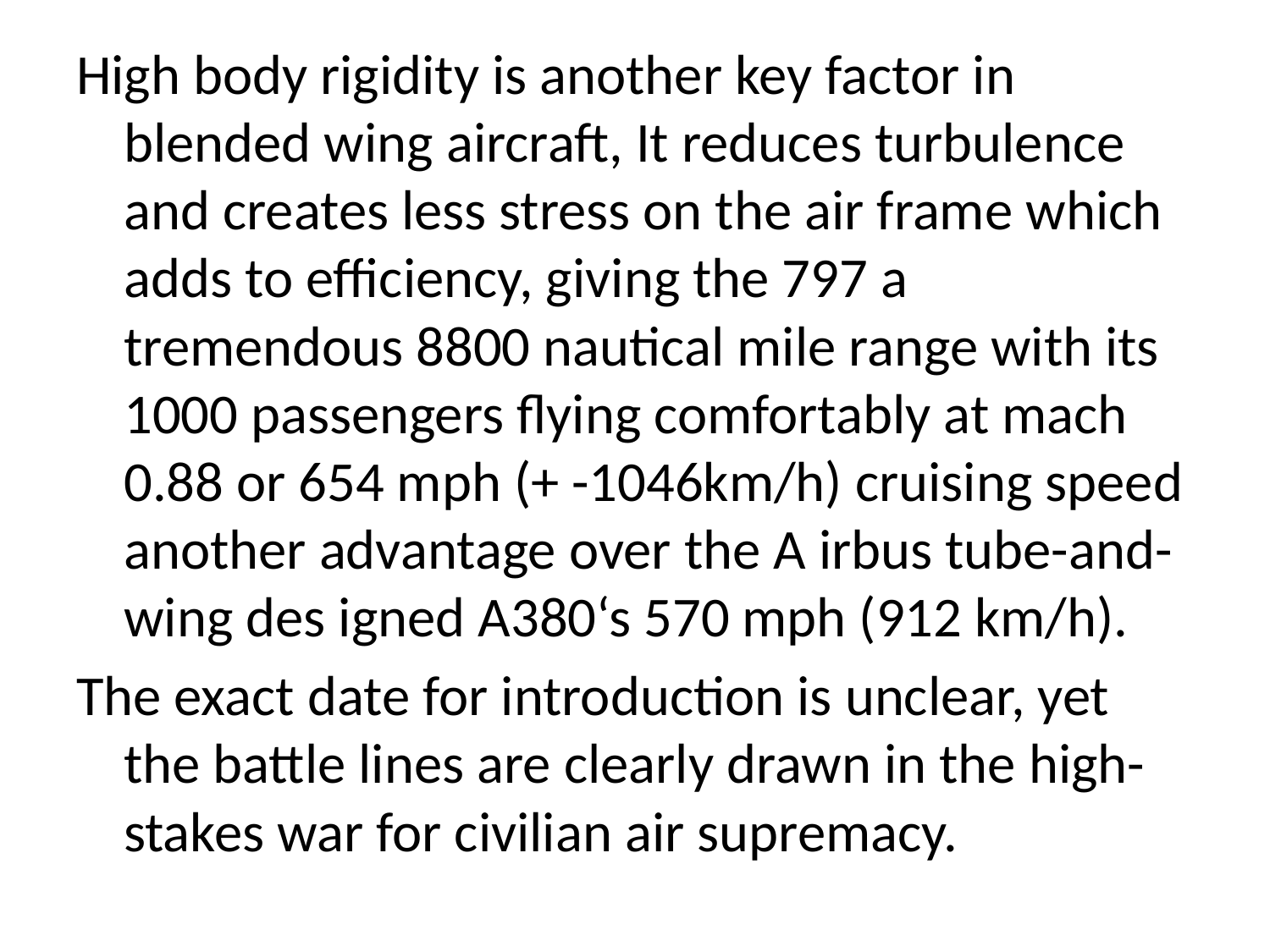

High body rigidity is another key factor in blended wing aircraft, It reduces turbulence and creates less stress on the air frame which adds to efficiency, giving the 797 a tremendous 8800 nautical mile range with its 1000 passengers flying comfortably at mach 0.88 or 654 mph (+ -1046km/h) cruising speed another advantage over the A irbus tube-and-wing des igned A380‘s 570 mph (912 km/h).
The exact date for introduction is unclear, yet the battle lines are clearly drawn in the high-stakes war for civilian air supremacy.
#